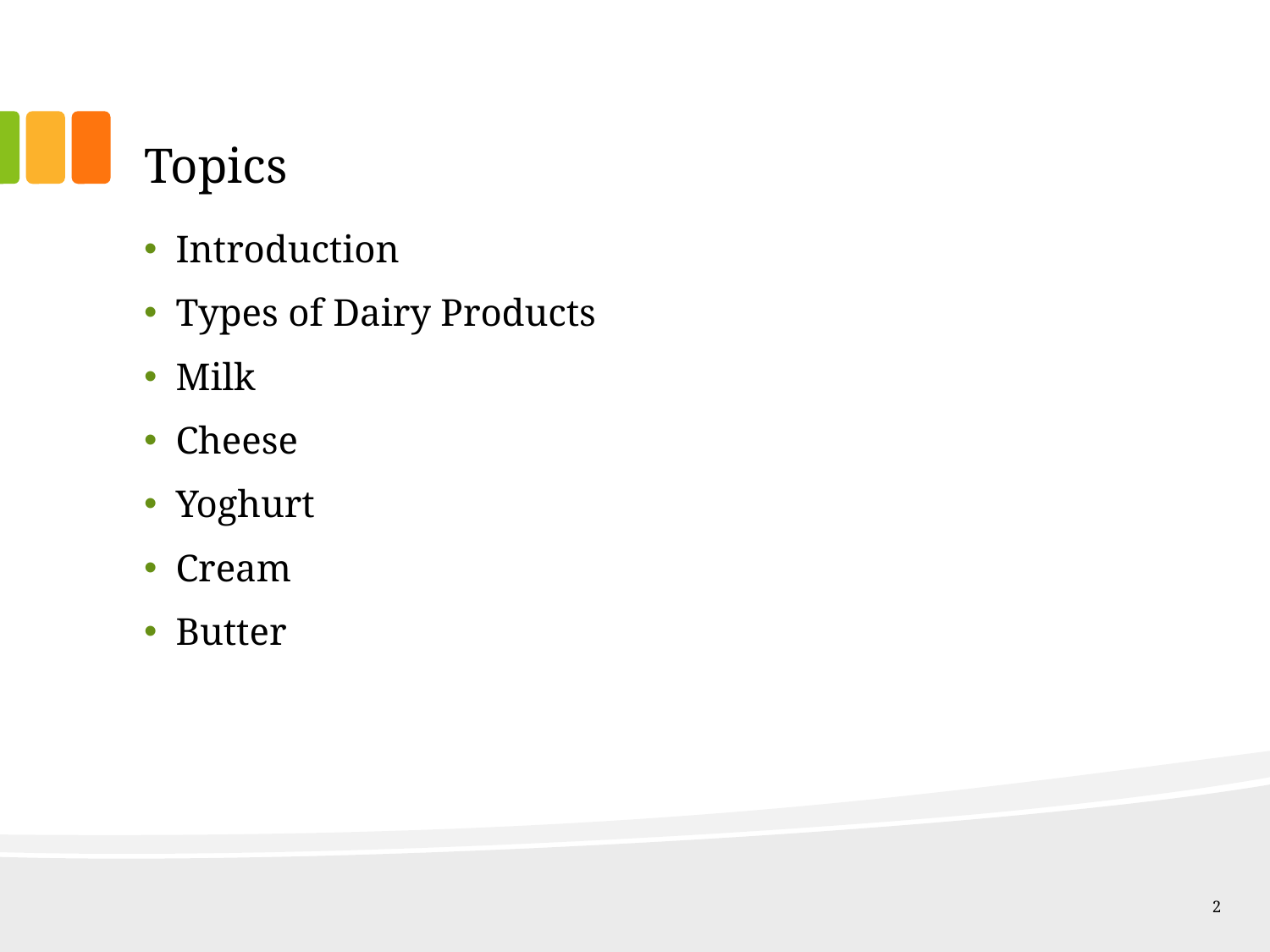

# Topics
Introduction
Types of Dairy Products
Milk
Cheese
Yoghurt
Cream
Butter

2